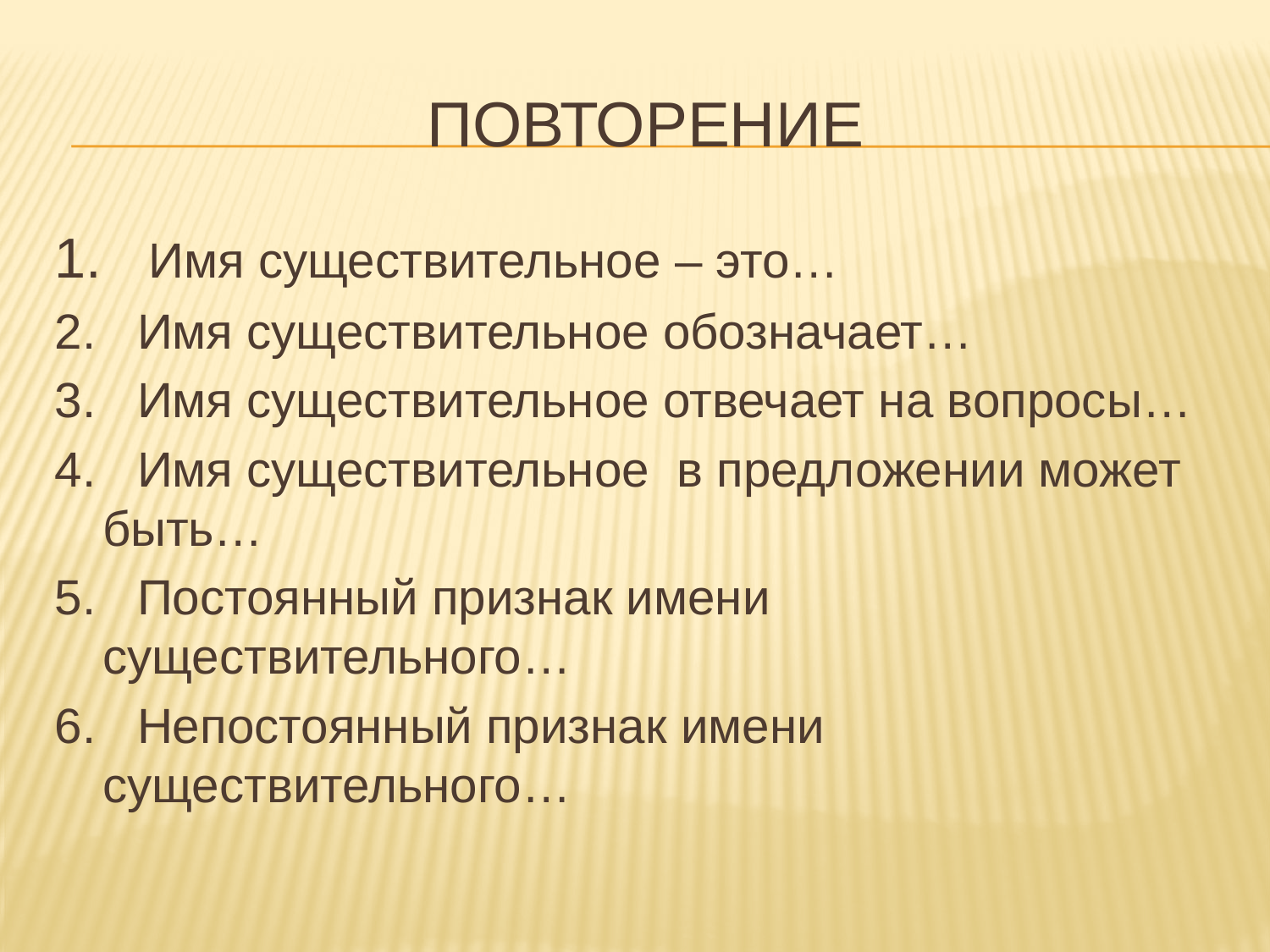

# ПОВТОРЕНИЕ
1.   Имя существительное – это…
2.   Имя существительное обозначает…
3.   Имя существительное отвечает на вопросы…
4.   Имя существительное  в предложении может быть…
5.   Постоянный признак имени существительного…
6.   Непостоянный признак имени существительного…